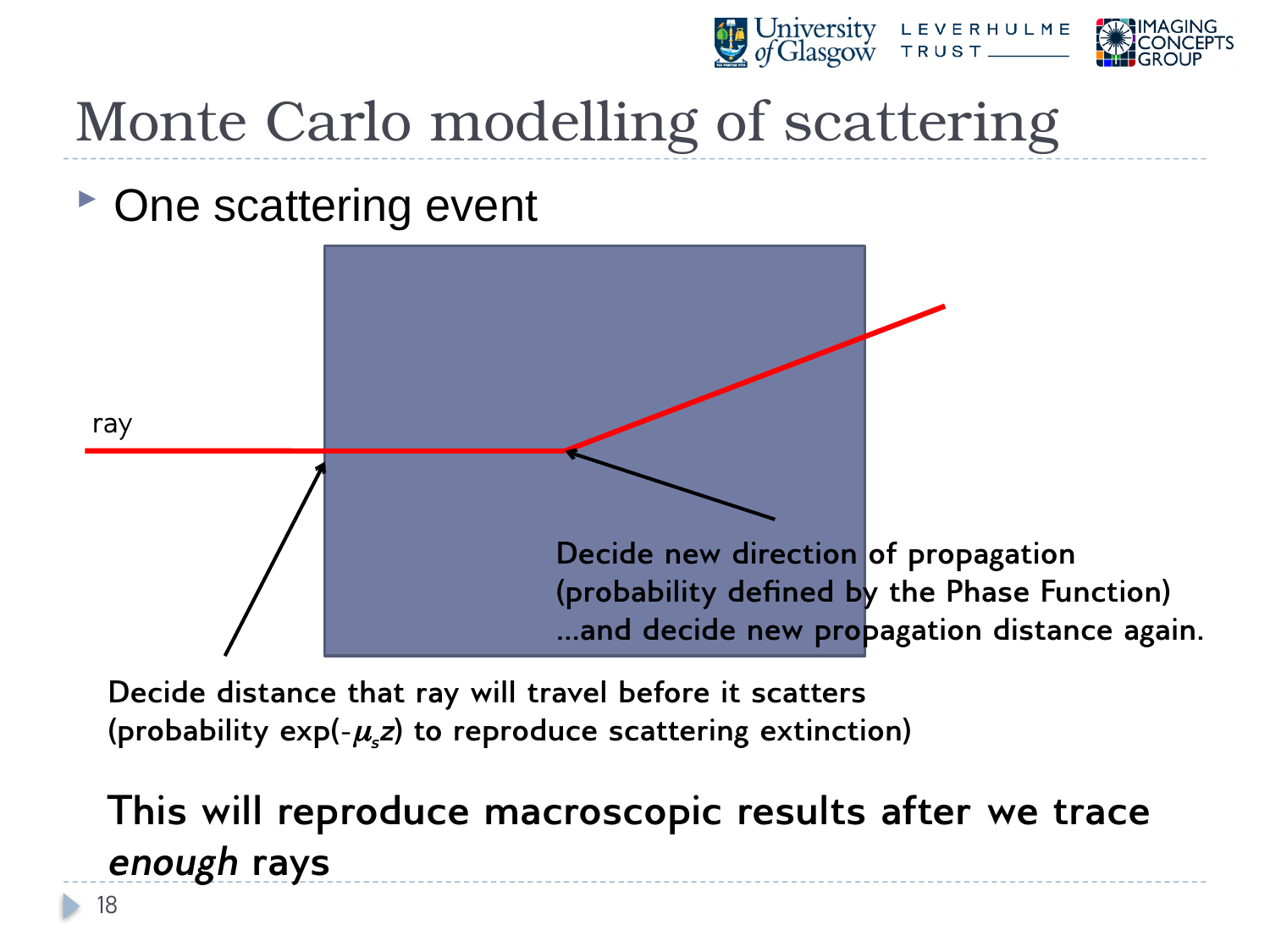

# Monte Carlo modelling of scattering
One scattering event

ray
Decide new direction of propagation
(probability defined by the Phase Function)
…and decide new propagation distance again.
Decide distance that ray will travel before it scatters
(probability exp(-μsz) to reproduce scattering extinction)
This will reproduce macroscopic results after we trace enough rays
18